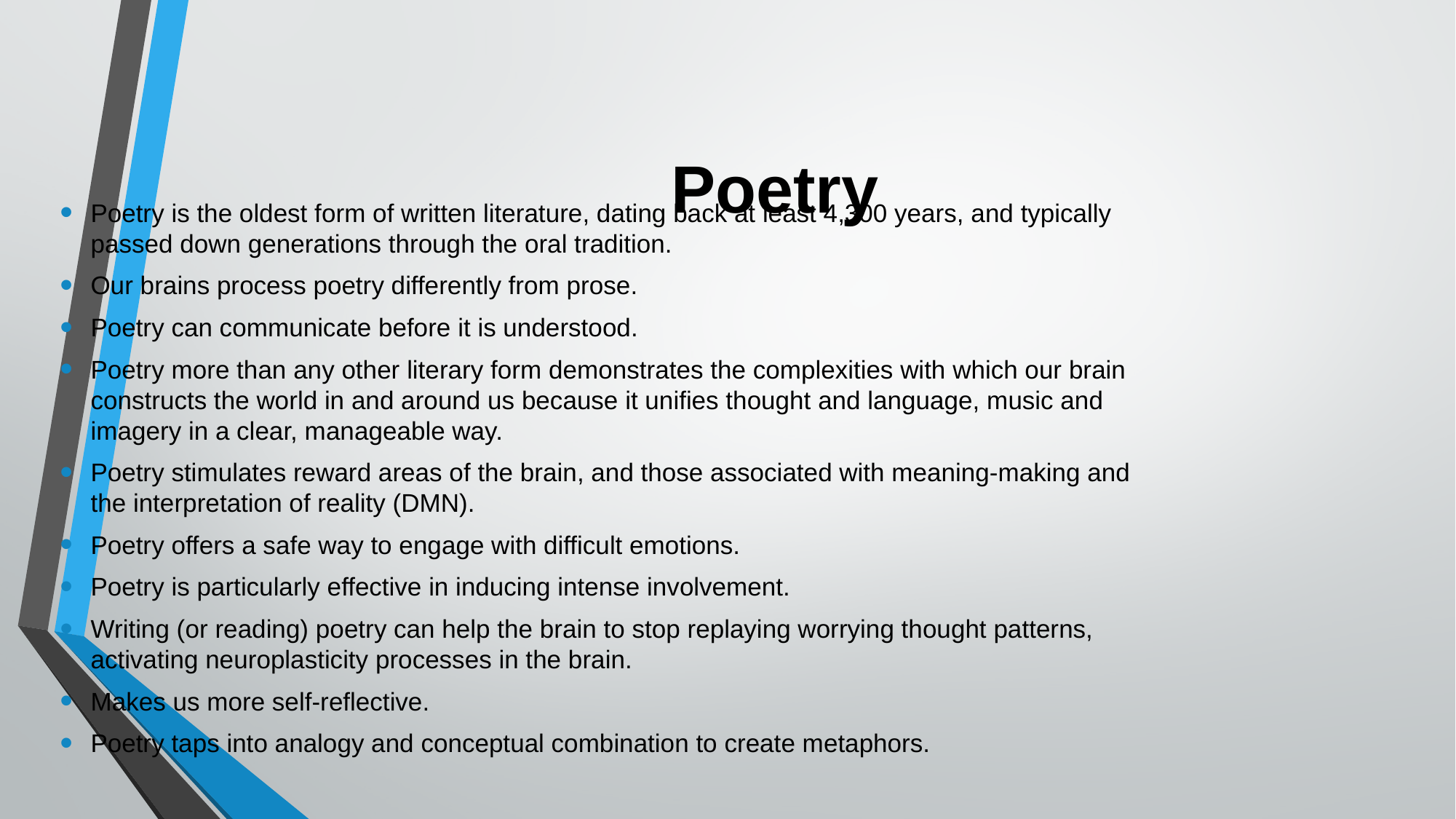

# Poetry
Poetry is the oldest form of written literature, dating back at least 4,300 years, and typically passed down generations through the oral tradition.
Our brains process poetry differently from prose.
Poetry can communicate before it is understood.
Poetry more than any other literary form demonstrates the complexities with which our brain constructs the world in and around us because it unifies thought and language, music and imagery in a clear, manageable way.
Poetry stimulates reward areas of the brain, and those associated with meaning-making and the interpretation of reality (DMN).
Poetry offers a safe way to engage with difficult emotions.
Poetry is particularly effective in inducing intense involvement.
Writing (or reading) poetry can help the brain to stop replaying worrying thought patterns, activating neuroplasticity processes in the brain.
Makes us more self-reflective.
Poetry taps into analogy and conceptual combination to create metaphors.